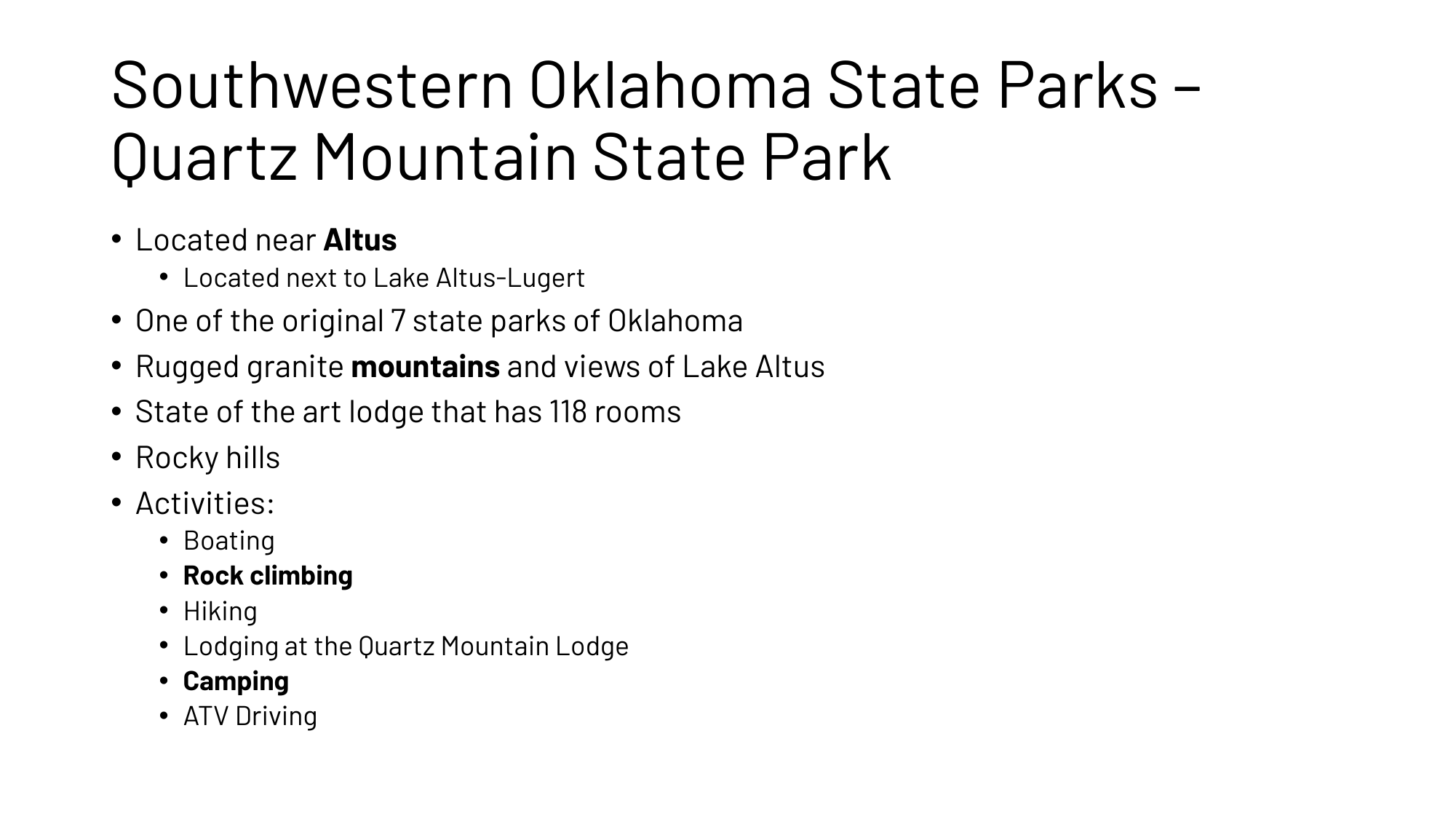

# Southwestern Oklahoma State Parks – Quartz Mountain State Park
Located near Altus
Located next to Lake Altus-Lugert
One of the original 7 state parks of Oklahoma
Rugged granite mountains and views of Lake Altus
State of the art lodge that has 118 rooms
Rocky hills
Activities:
Boating
Rock climbing
Hiking
Lodging at the Quartz Mountain Lodge
Camping
ATV Driving